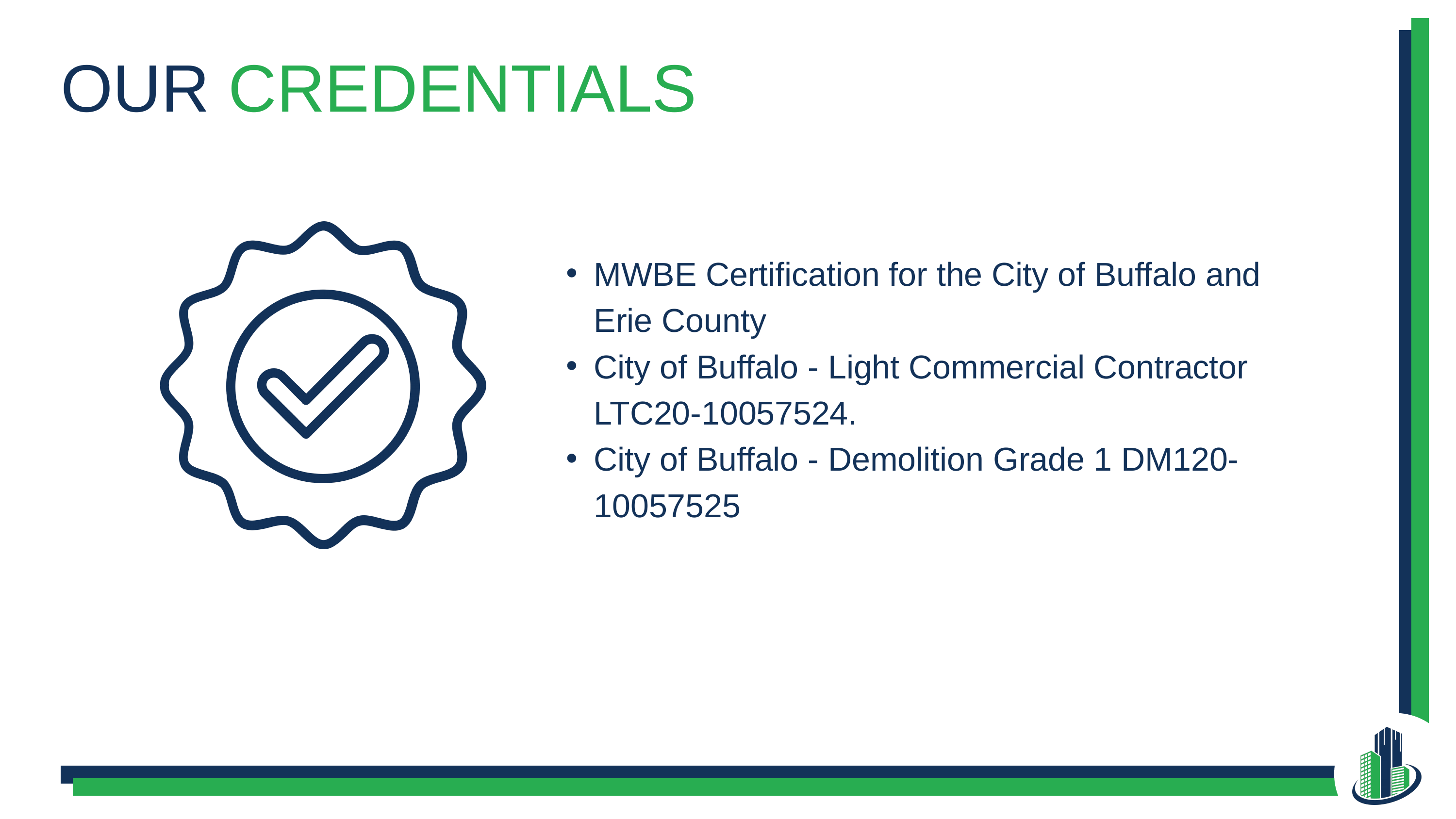

OUR CREDENTIALS

MWBE Certification for the City of Buffalo and Erie County
City of Buffalo - Light Commercial Contractor LTC20-10057524.
City of Buffalo - Demolition Grade 1 DM120-10057525